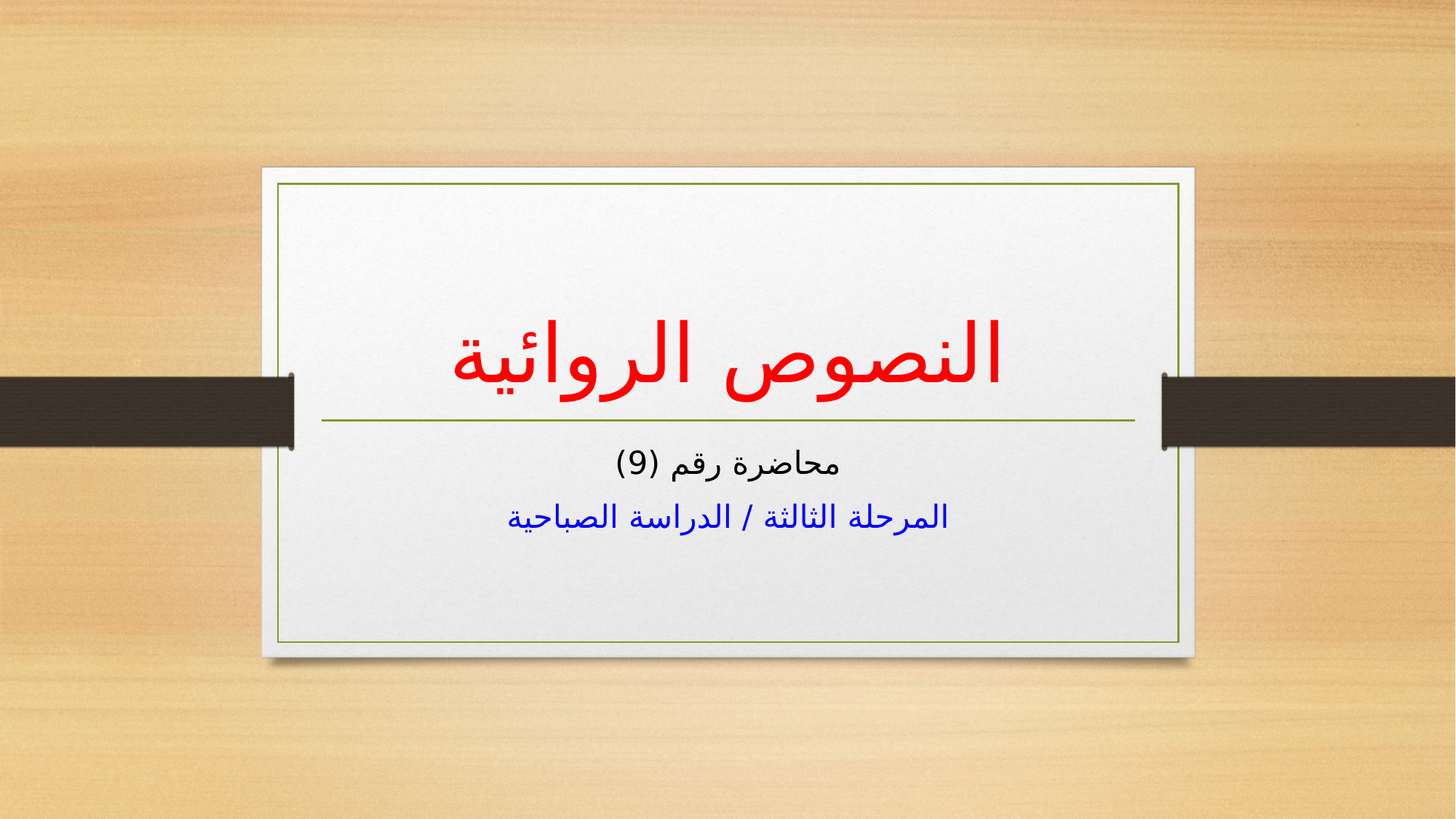

# النصوص الروائية
محاضرة رقم (9)
المرحلة الثالثة / الدراسة الصباحية